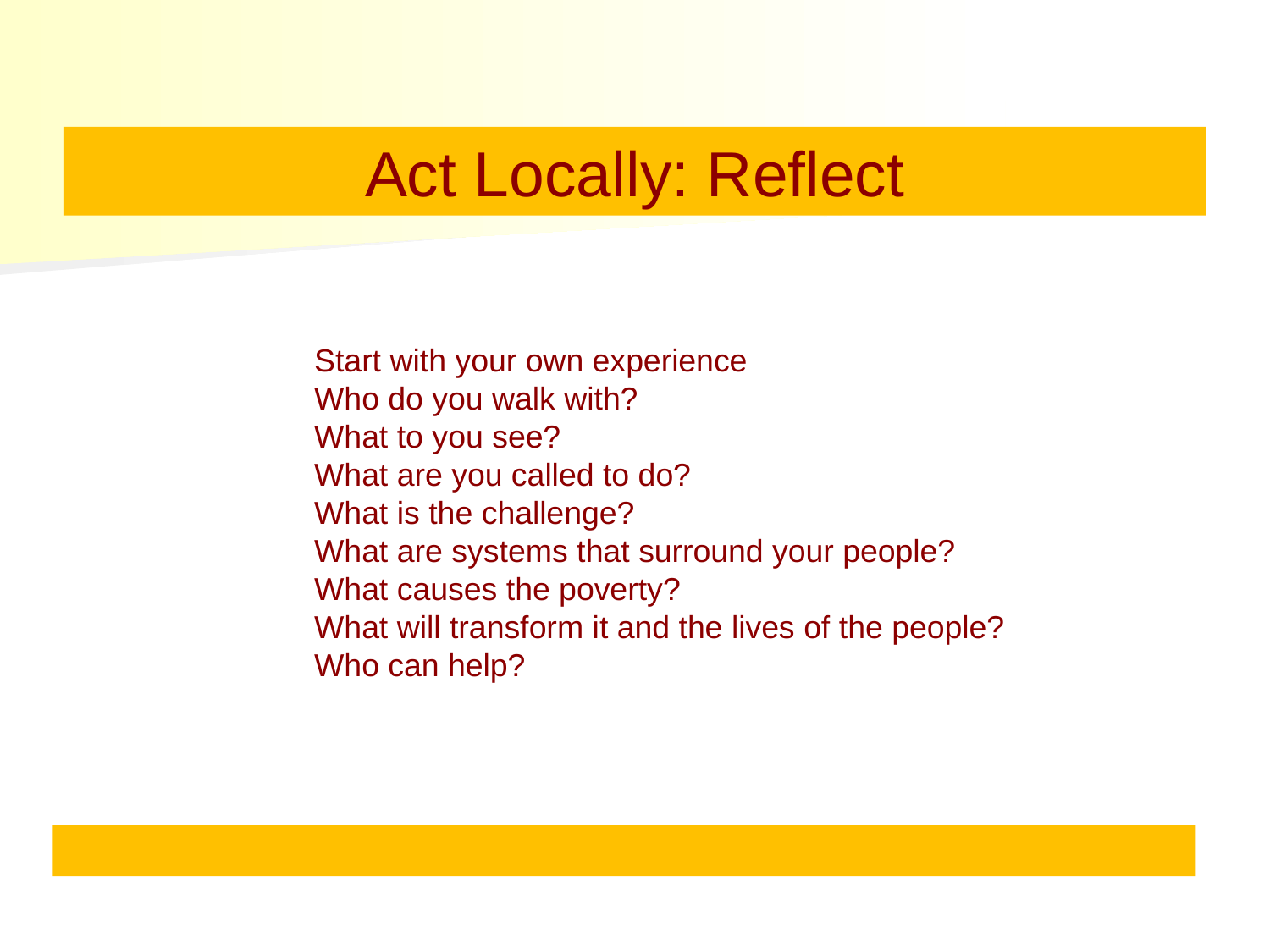

Act Locally: Reflect

	Start with your own experience
	Who do you walk with?
	What to you see?
	What are you called to do?
	What is the challenge?
	What are systems that surround your people?
	What causes the poverty?
	What will transform it and the lives of the people?
	Who can help?